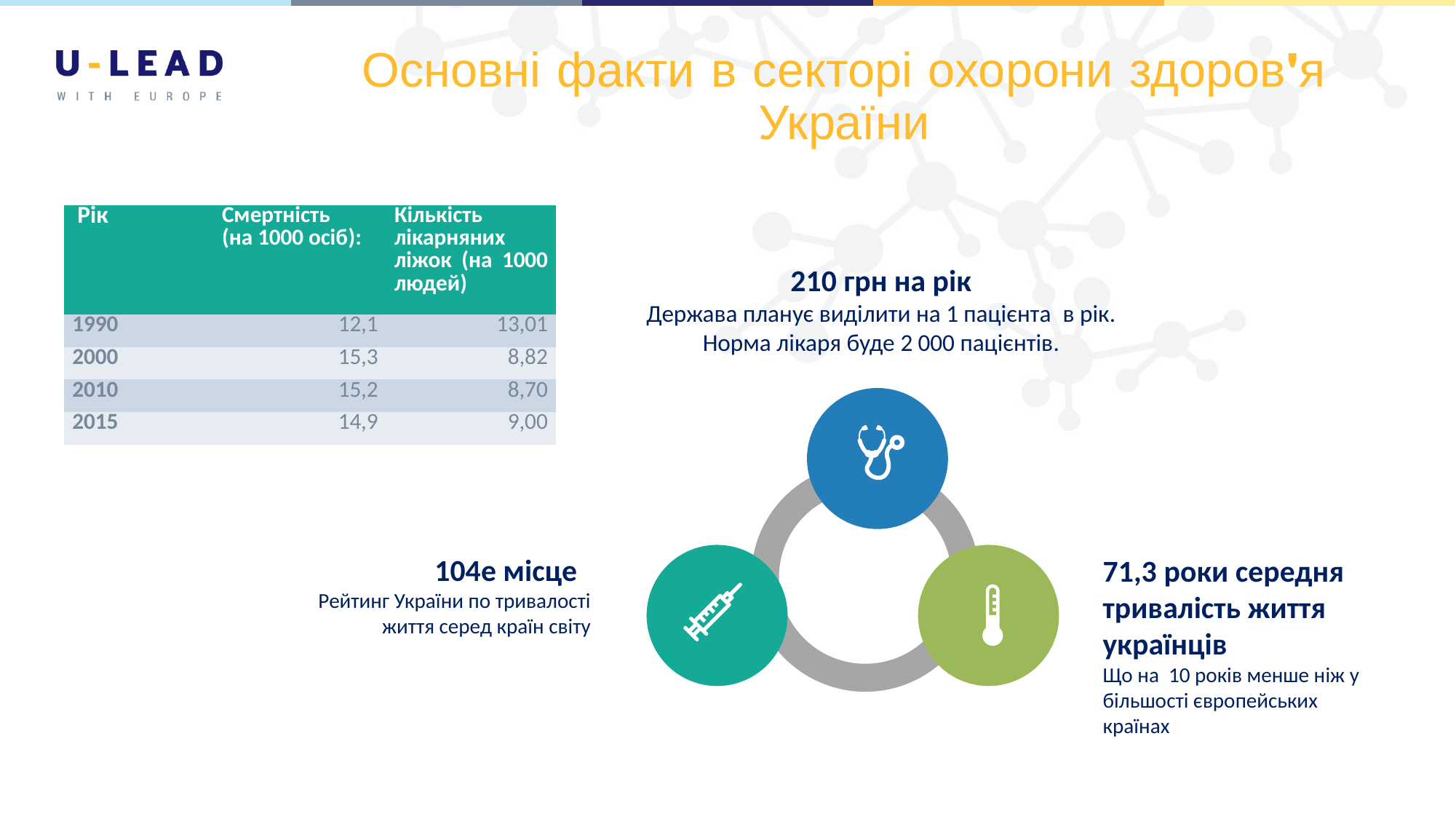

# Основні факти в секторі охорони здоров'я України
| Рік | Смертність (на 1000 осіб): | Кількість лікарняних ліжок (на 1000 людей) |
| --- | --- | --- |
| 1990 | 12,1 | 13,01 |
| 2000 | 15,3 | 8,82 |
| 2010 | 15,2 | 8,70 |
| 2015 | 14,9 | 9,00 |
210 грн на рік
Держава планує виділити на 1 пацієнта  в рік. Норма лікаря буде 2 000 пацієнтів.

104е місце
Рейтинг України по тривалості життя серед країн світу
71,3 роки середня тривалість життя українців
Що на  10 років менше ніж у більшості європейських країнах